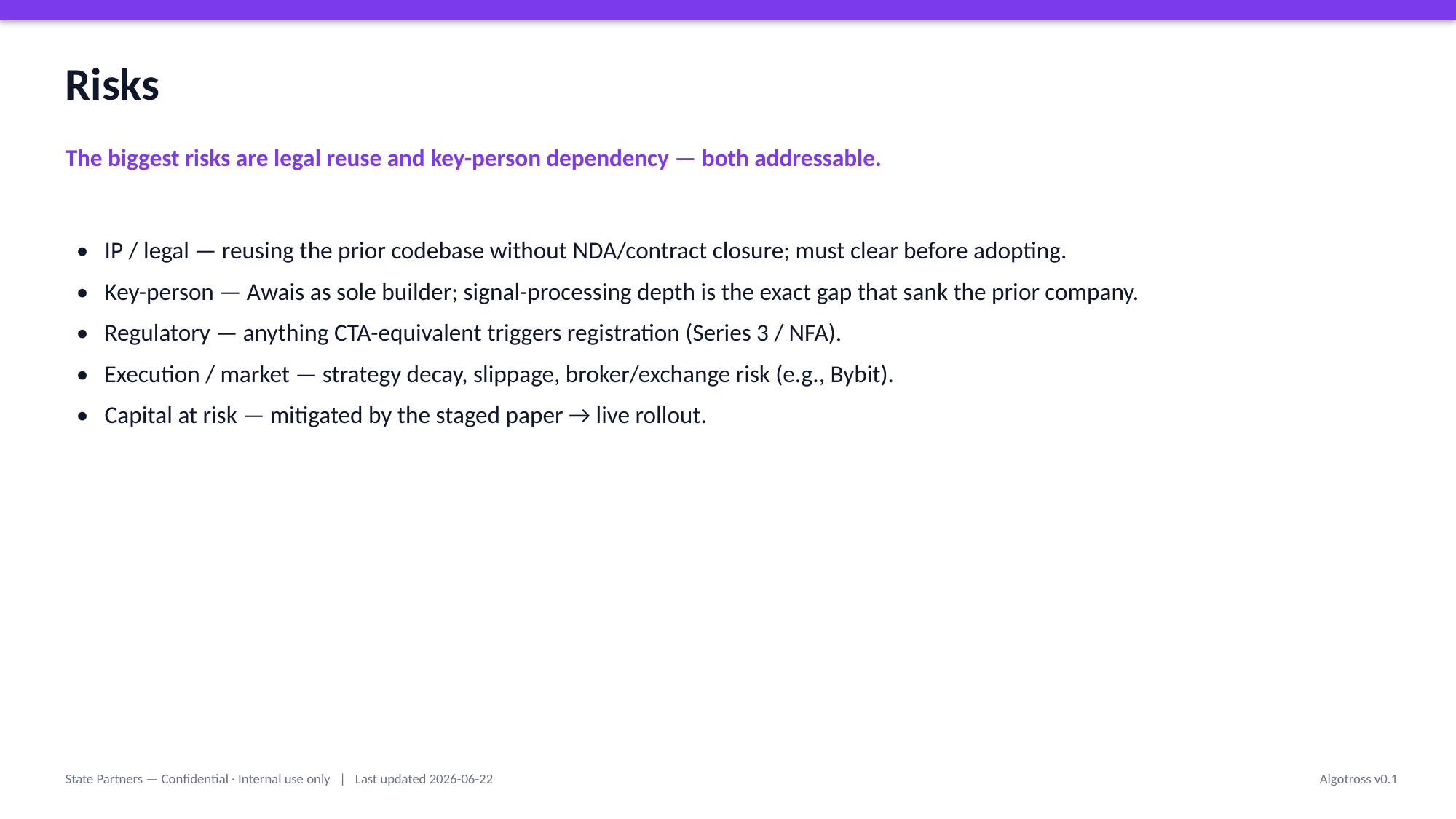

Risks
The biggest risks are legal reuse and key-person dependency — both addressable.
•   IP / legal — reusing the prior codebase without NDA/contract closure; must clear before adopting.
•   Key-person — Awais as sole builder; signal-processing depth is the exact gap that sank the prior company.
•   Regulatory — anything CTA-equivalent triggers registration (Series 3 / NFA).
•   Execution / market — strategy decay, slippage, broker/exchange risk (e.g., Bybit).
•   Capital at risk — mitigated by the staged paper → live rollout.
State Partners — Confidential · Internal use only   |   Last updated 2026-06-22
Algotross v0.1